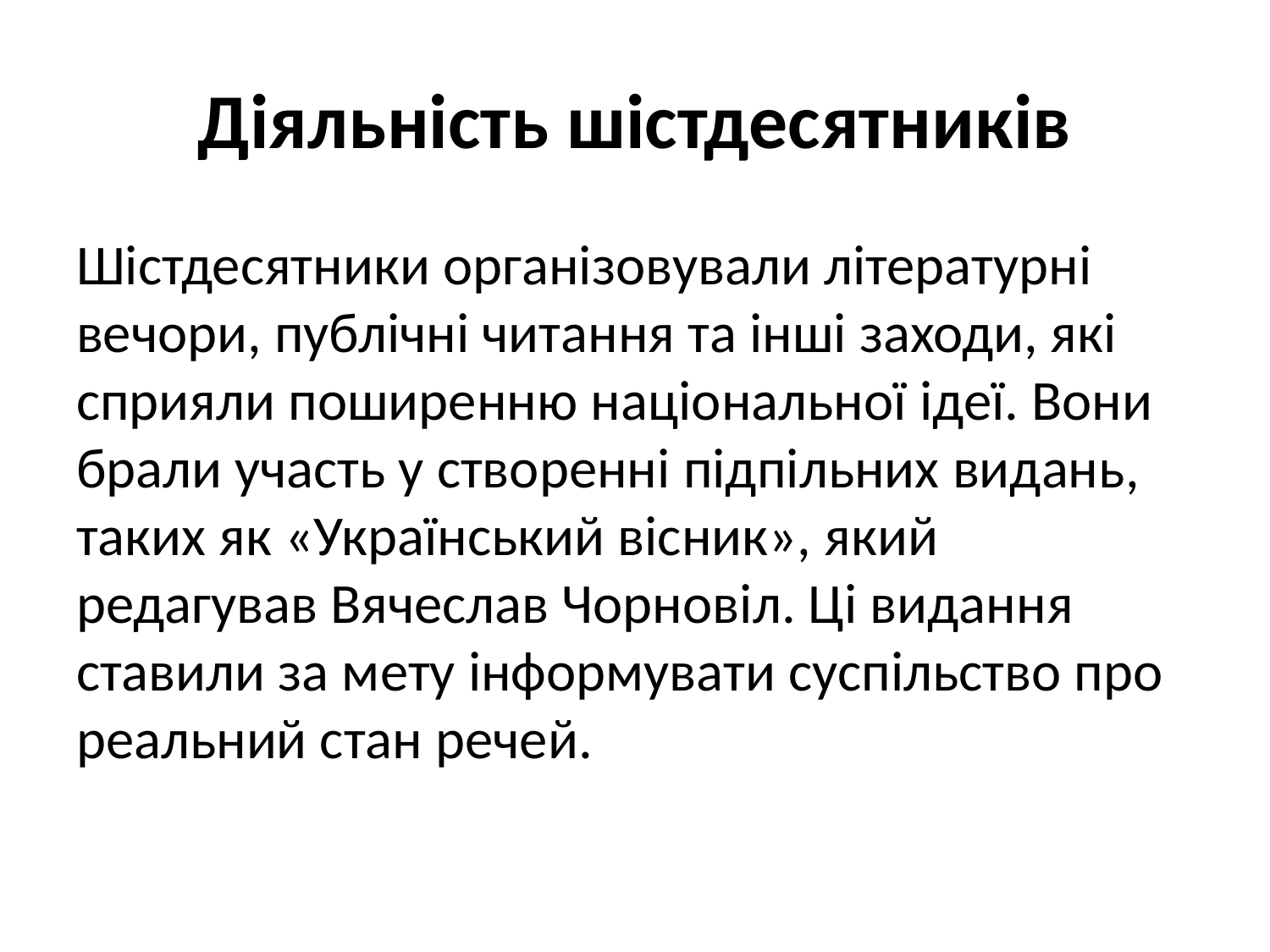

# Діяльність шістдесятників
Шістдесятники організовували літературні вечори, публічні читання та інші заходи, які сприяли поширенню національної ідеї. Вони брали участь у створенні підпільних видань, таких як «Український вісник», який редагував Вячеслав Чорновіл. Ці видання ставили за мету інформувати суспільство про реальний стан речей.